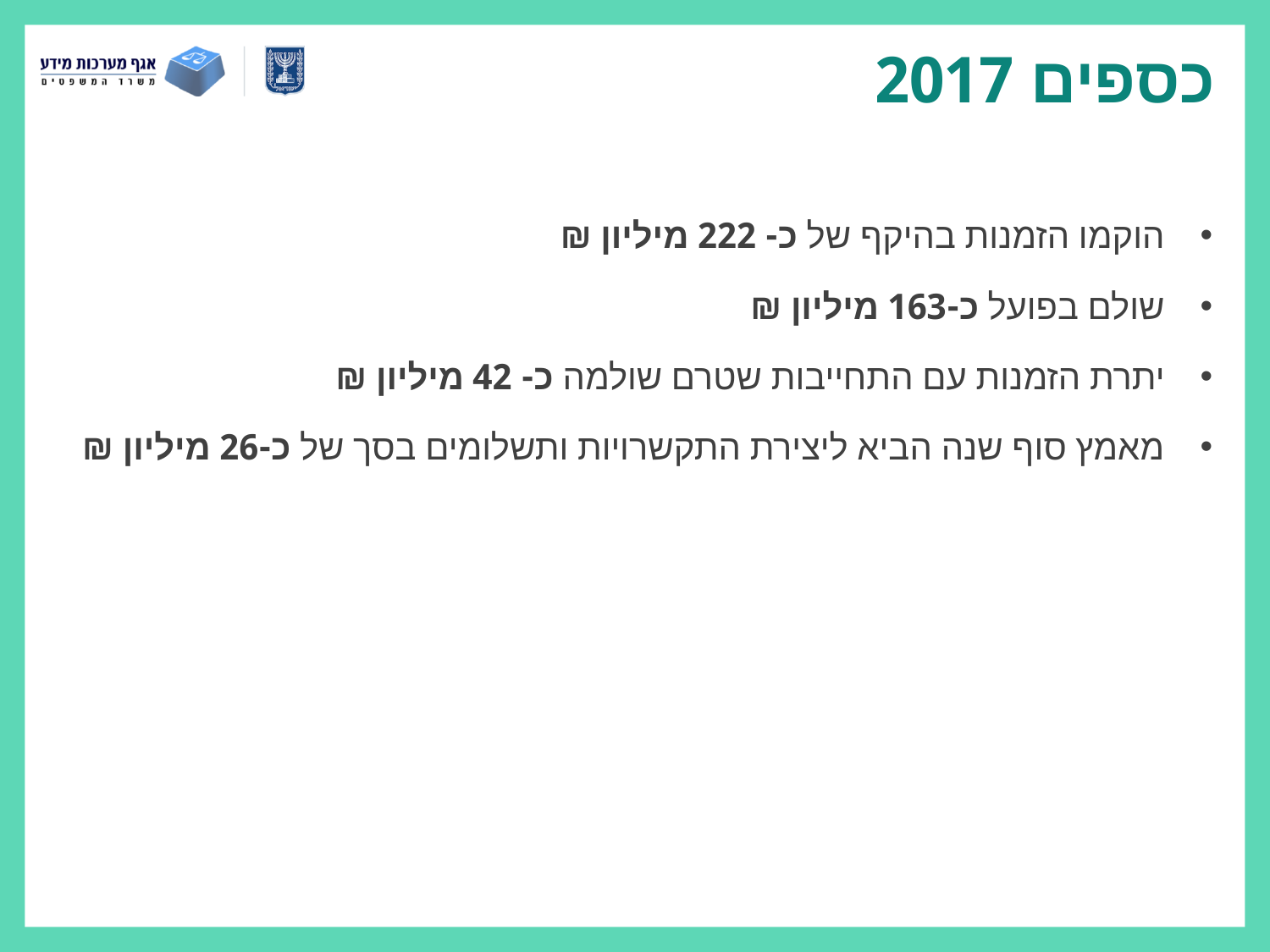

# כספים 2017
הוקמו הזמנות בהיקף של כ- 222 מיליון ₪
שולם בפועל כ-163 מיליון ₪
יתרת הזמנות עם התחייבות שטרם שולמה כ- 42 מיליון ₪
מאמץ סוף שנה הביא ליצירת התקשרויות ותשלומים בסך של כ-26 מיליון ₪